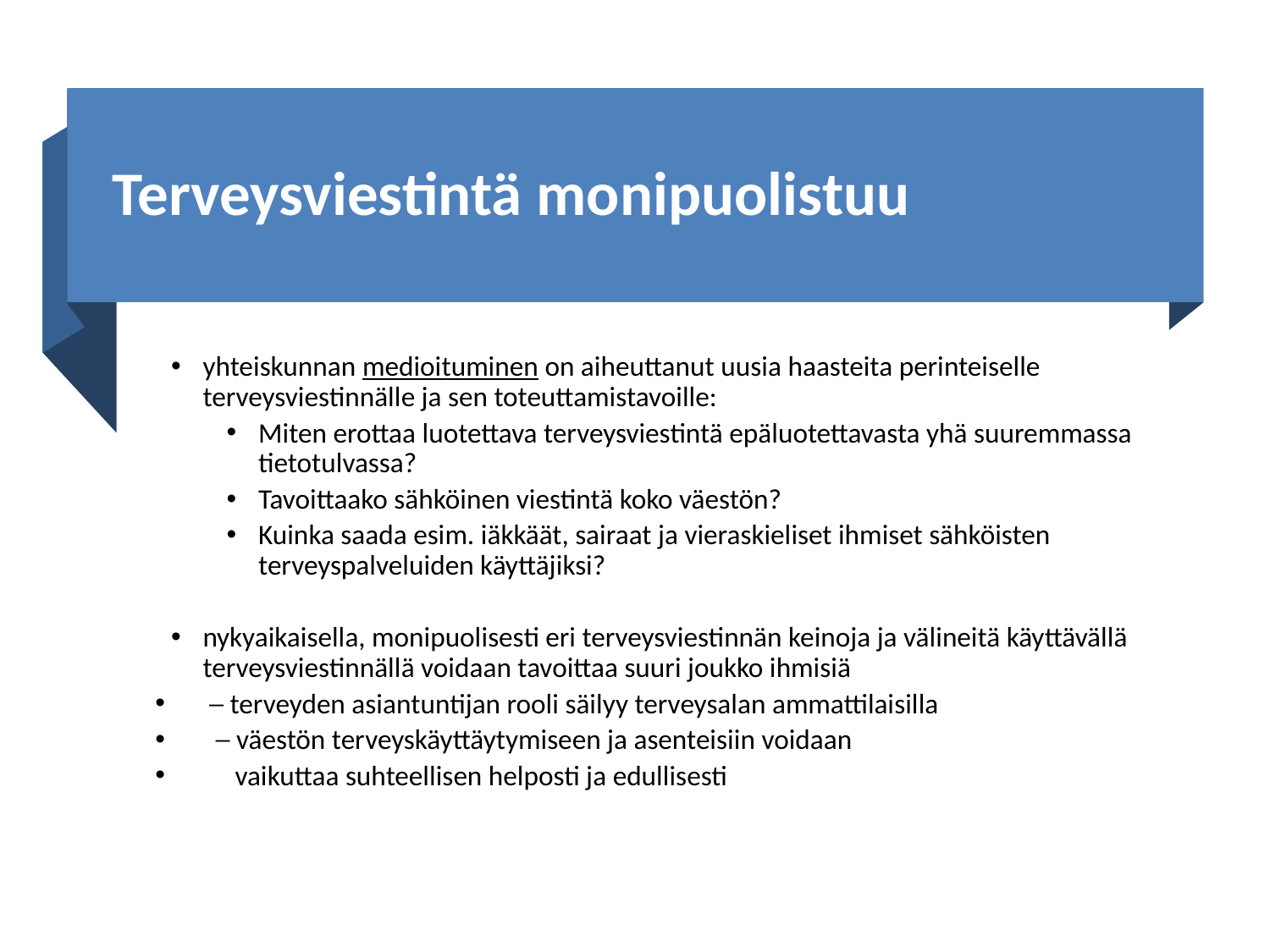

Terveysviestintä monipuolistuu

yhteiskunnan medioituminen on aiheuttanut uusia haasteita perinteiselle terveysviestinnälle ja sen toteuttamistavoille:
Miten erottaa luotettava terveysviestintä epäluotettavasta yhä suuremmassa tietotulvassa?
Tavoittaako sähköinen viestintä koko väestön?
Kuinka saada esim. iäkkäät, sairaat ja vieraskieliset ihmiset sähköisten terveyspalveluiden käyttäjiksi?

nykyaikaisella, monipuolisesti eri terveysviestinnän keinoja ja välineitä käyttävällä terveysviestinnällä voidaan tavoittaa suuri joukko ihmisiä
       ─ terveyden asiantuntijan rooli säilyy terveysalan ammattilaisilla
        ─ väestön terveyskäyttäytymiseen ja asenteisiin voidaan
           vaikuttaa suhteellisen helposti ja edullisesti